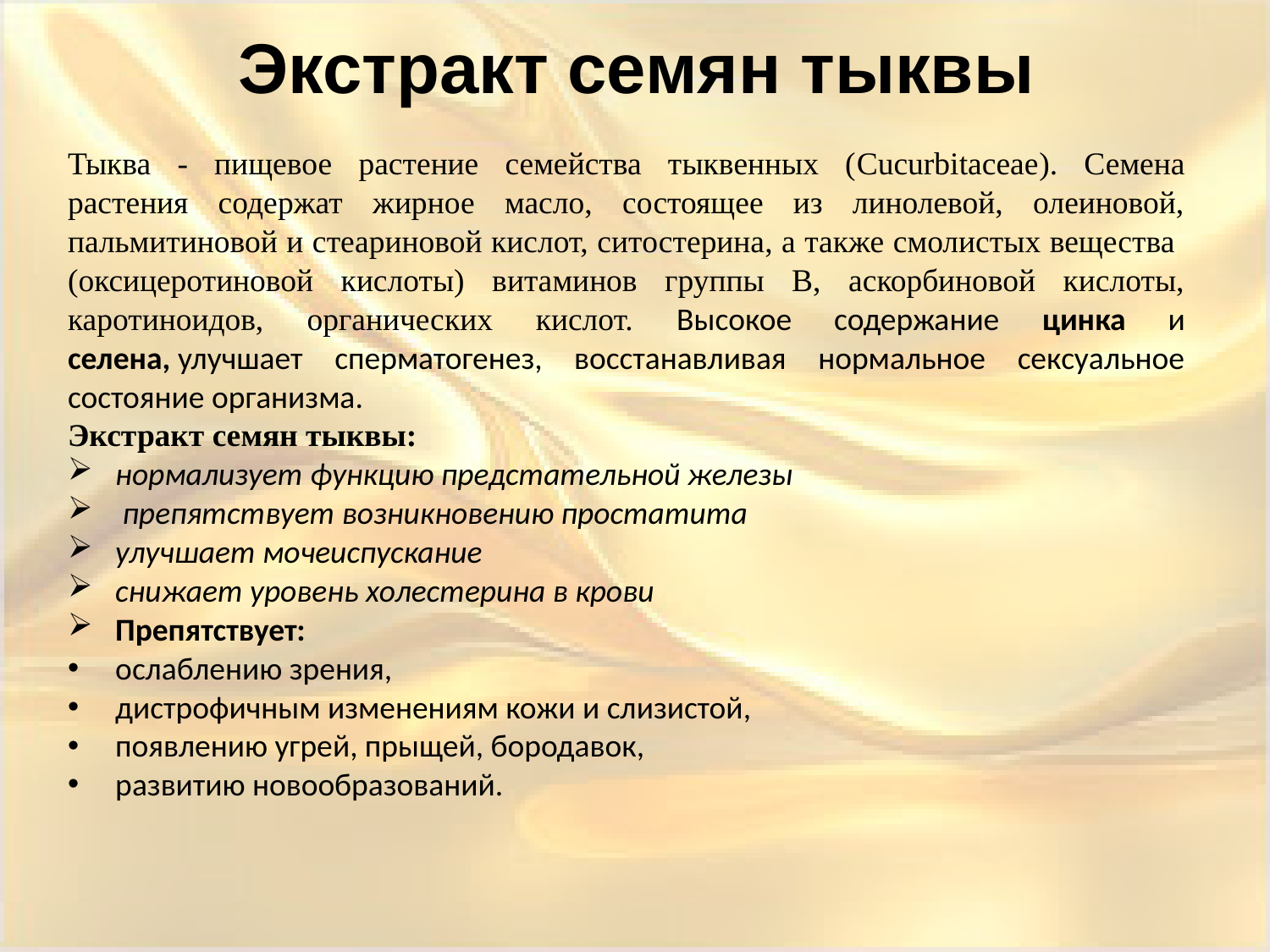

# Экстракт семян тыквы
Тыква - пищевое растение семейства тыквенных (Cucurbitaceae). Семена растения содержат жирное масло, состоящее из линолевой, олеиновой, пальмитиновой и стеариновой кислот, ситостерина, а также смолистых вещества  (оксицеротиновой кислоты) витаминов группы В, аскорбиновой кислоты, каротиноидов, органических кислот. Высокое содержание цинка и селена, улучшает сперматогенез, восстанавливая нормальное сексуальное состояние организма.
Экстракт семян тыквы:
нормализует функцию предстательной железы
 препятствует возникновению простатита
улучшает мочеиспускание
снижает уровень холестерина в крови
Препятствует:
ослаблению зрения,
дистрофичным изменениям кожи и слизистой,
появлению угрей, прыщей, бородавок,
развитию новообразований.